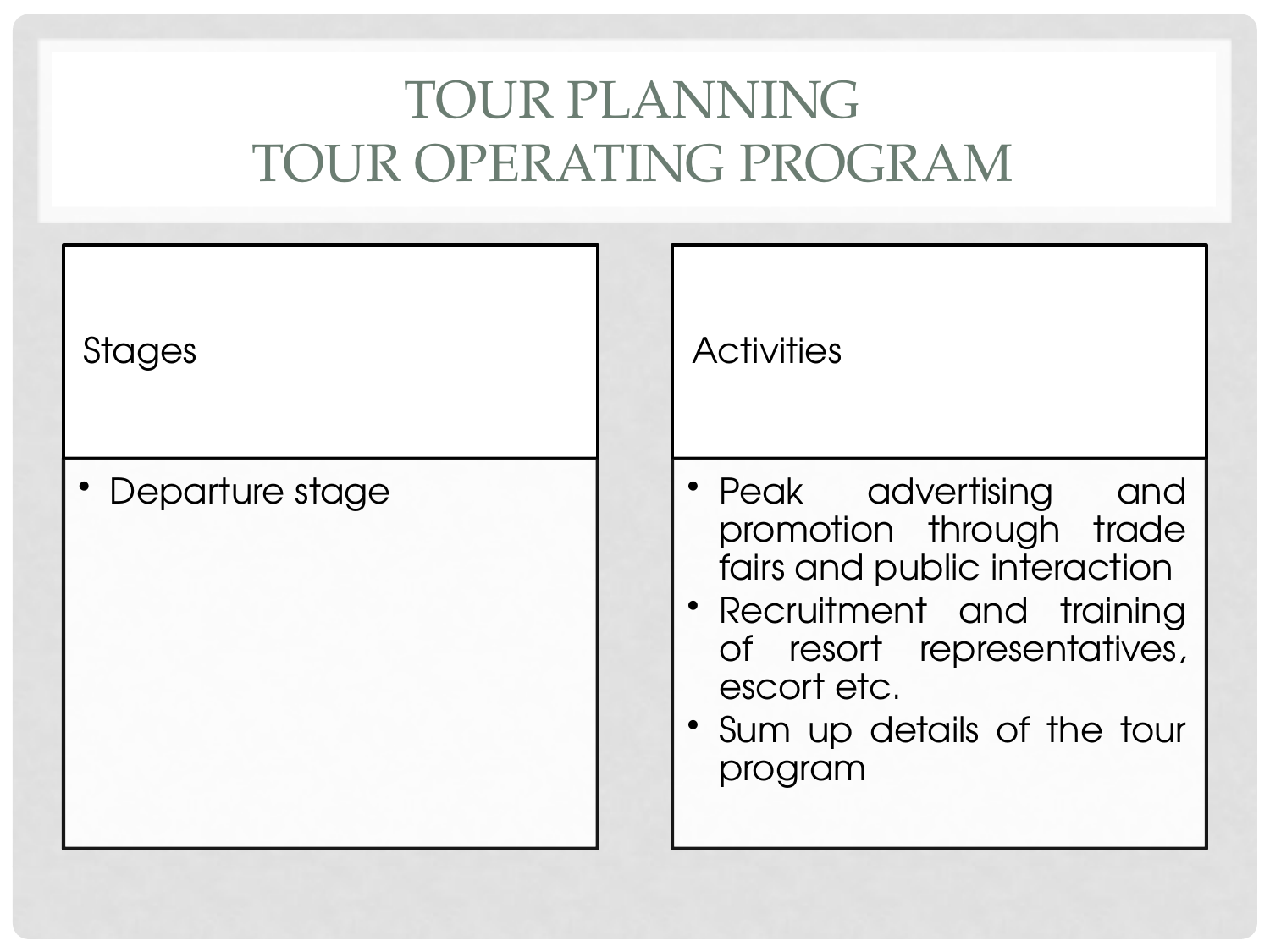

# Tour planning Tour operating program
Stages
Departure stage
Activities
Peak advertising and promotion through trade fairs and public interaction
Recruitment and training of resort representatives, escort etc.
Sum up details of the tour program